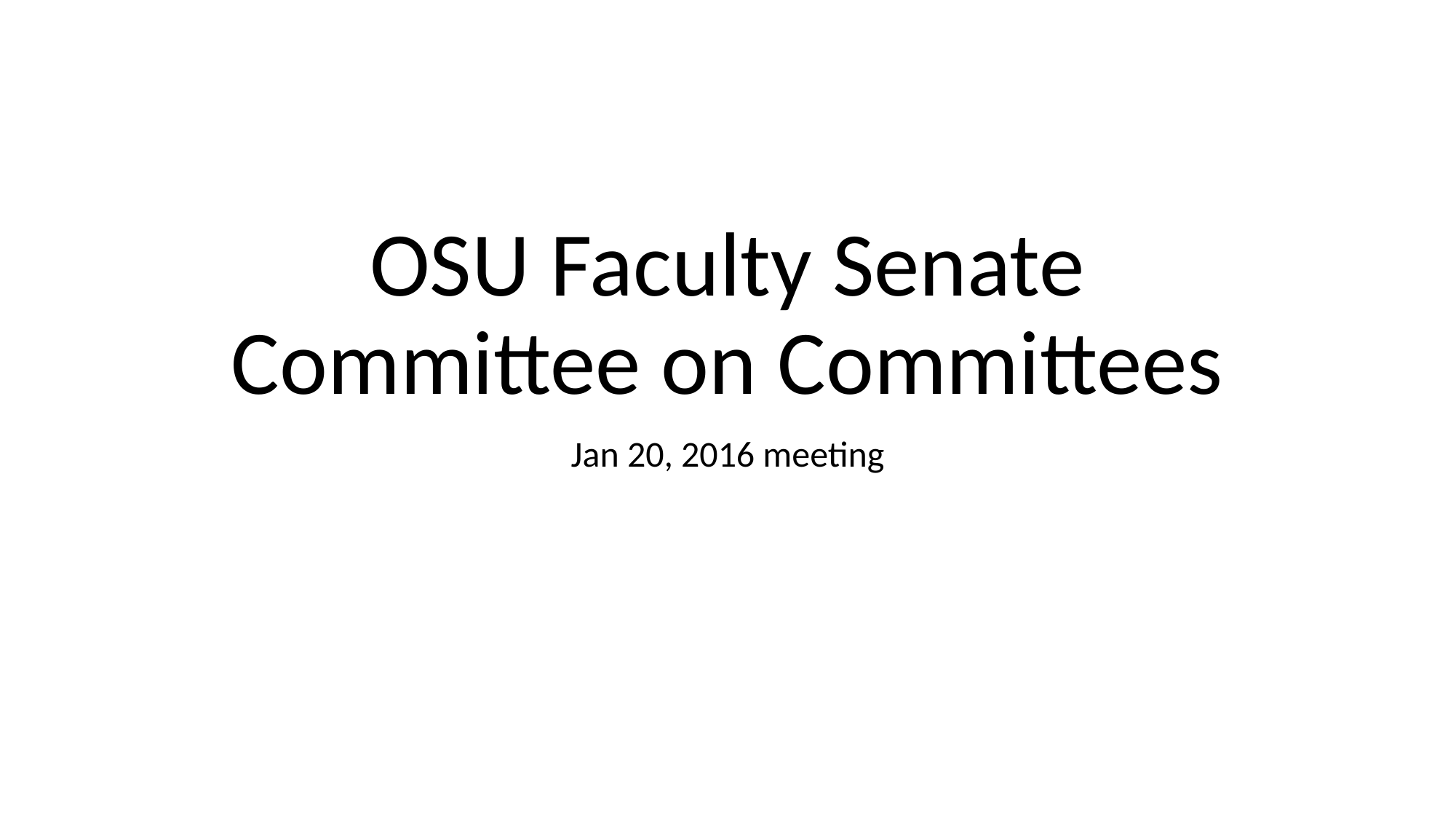

# OSU Faculty Senate Committee on Committees
Jan 20, 2016 meeting